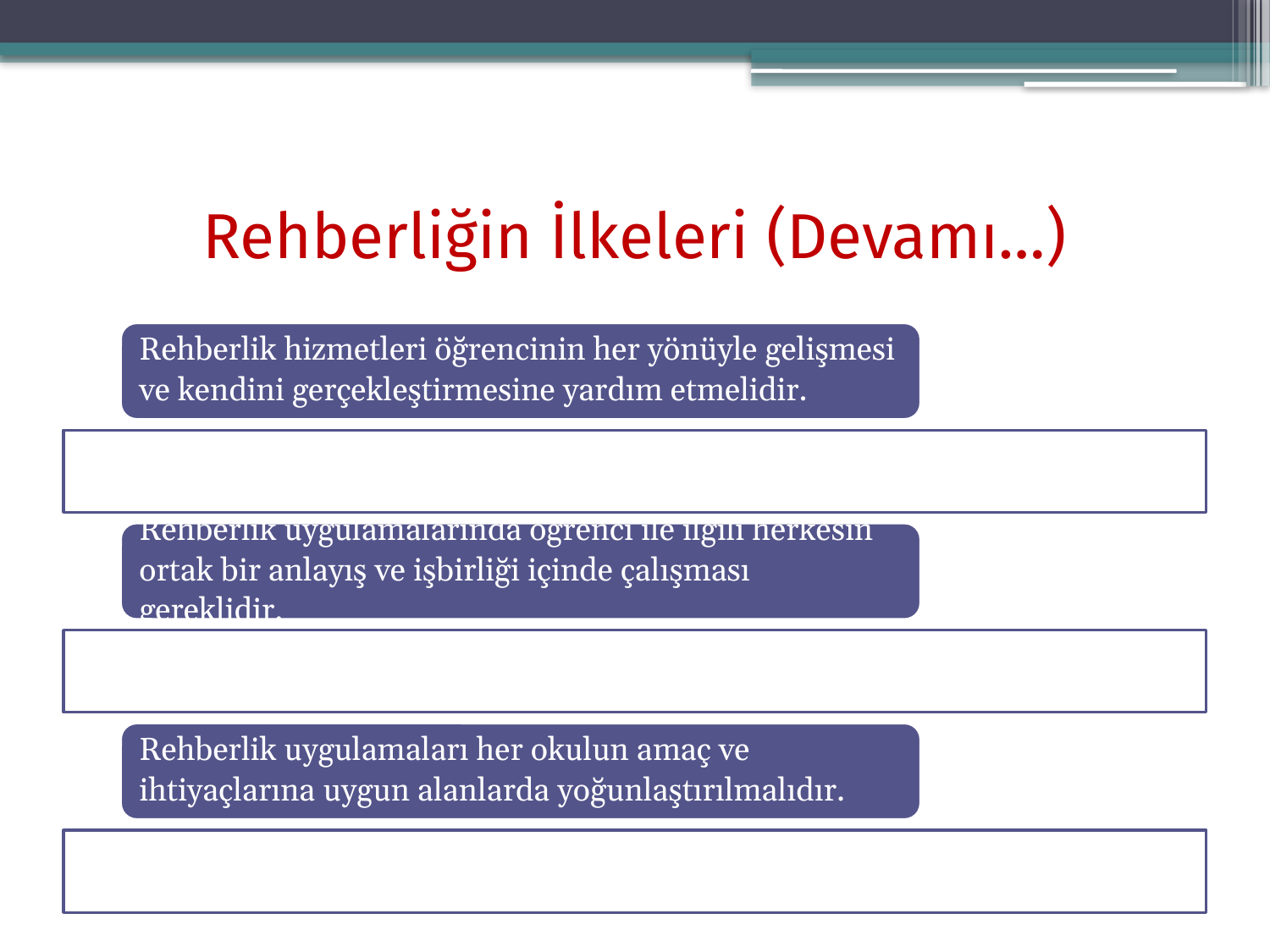

# Rehberliğin İlkeleri (Devamı…)
Rehberlik hizmetleri öğrencinin her yönüyle gelişmesi ve kendini gerçekleştirmesine yardım etmelidir.
Rehberlik uygulamalarında öğrenci ile ilgili herkesin ortak bir anlayış ve işbirliği içinde çalışması gereklidir.
Rehberlik uygulamaları her okulun amaç ve ihtiyaçlarına uygun alanlarda yoğunlaştırılmalıdır.